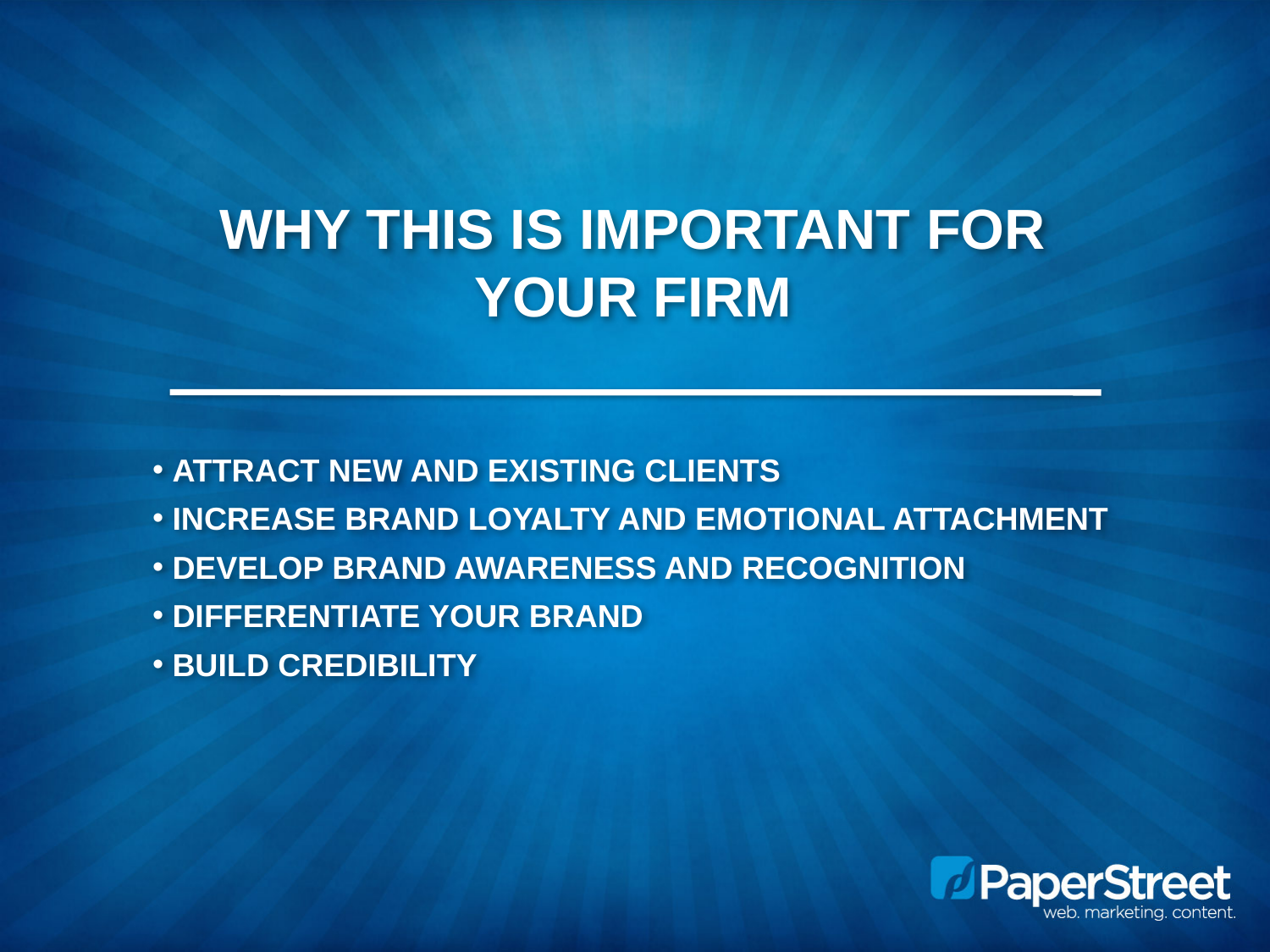

# Why this is important for YOUR firm
 ATTRACT NEW AND EXISTING CLIENTS
 Increase BRAND Loyalty and Emotional Attachment
 DEVELOP BRAND AWARENESS and recognition
 Differentiate YOUR BRAND
 build credibility